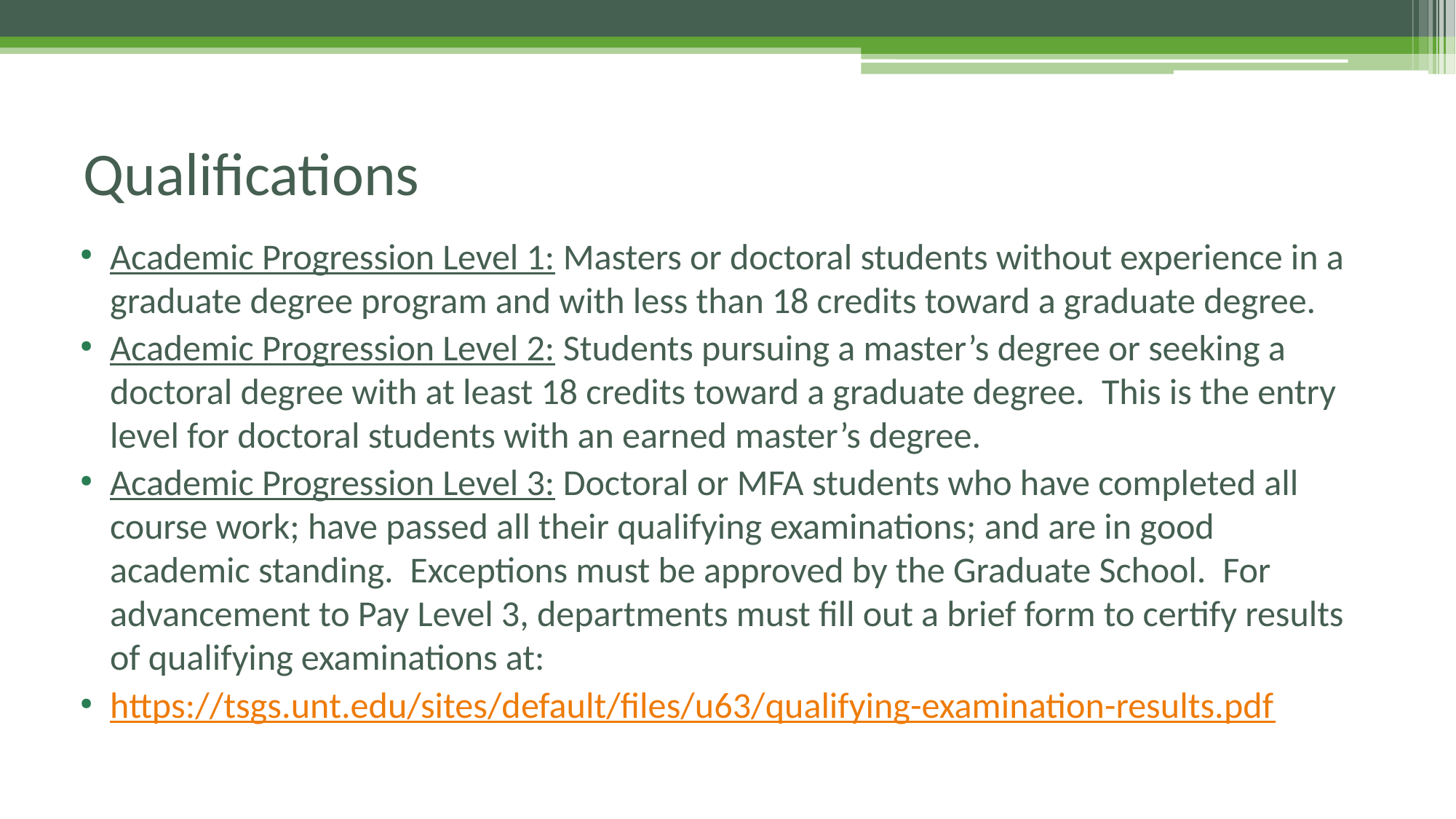

# Qualifications
Academic Progression Level 1: Masters or doctoral students without experience in a graduate degree program and with less than 18 credits toward a graduate degree.
Academic Progression Level 2: Students pursuing a master’s degree or seeking a doctoral degree with at least 18 credits toward a graduate degree.  This is the entry level for doctoral students with an earned master’s degree.
Academic Progression Level 3: Doctoral or MFA students who have completed all course work; have passed all their qualifying examinations; and are in good academic standing.  Exceptions must be approved by the Graduate School.  For advancement to Pay Level 3, departments must fill out a brief form to certify results of qualifying examinations at:
https://tsgs.unt.edu/sites/default/files/u63/qualifying-examination-results.pdf